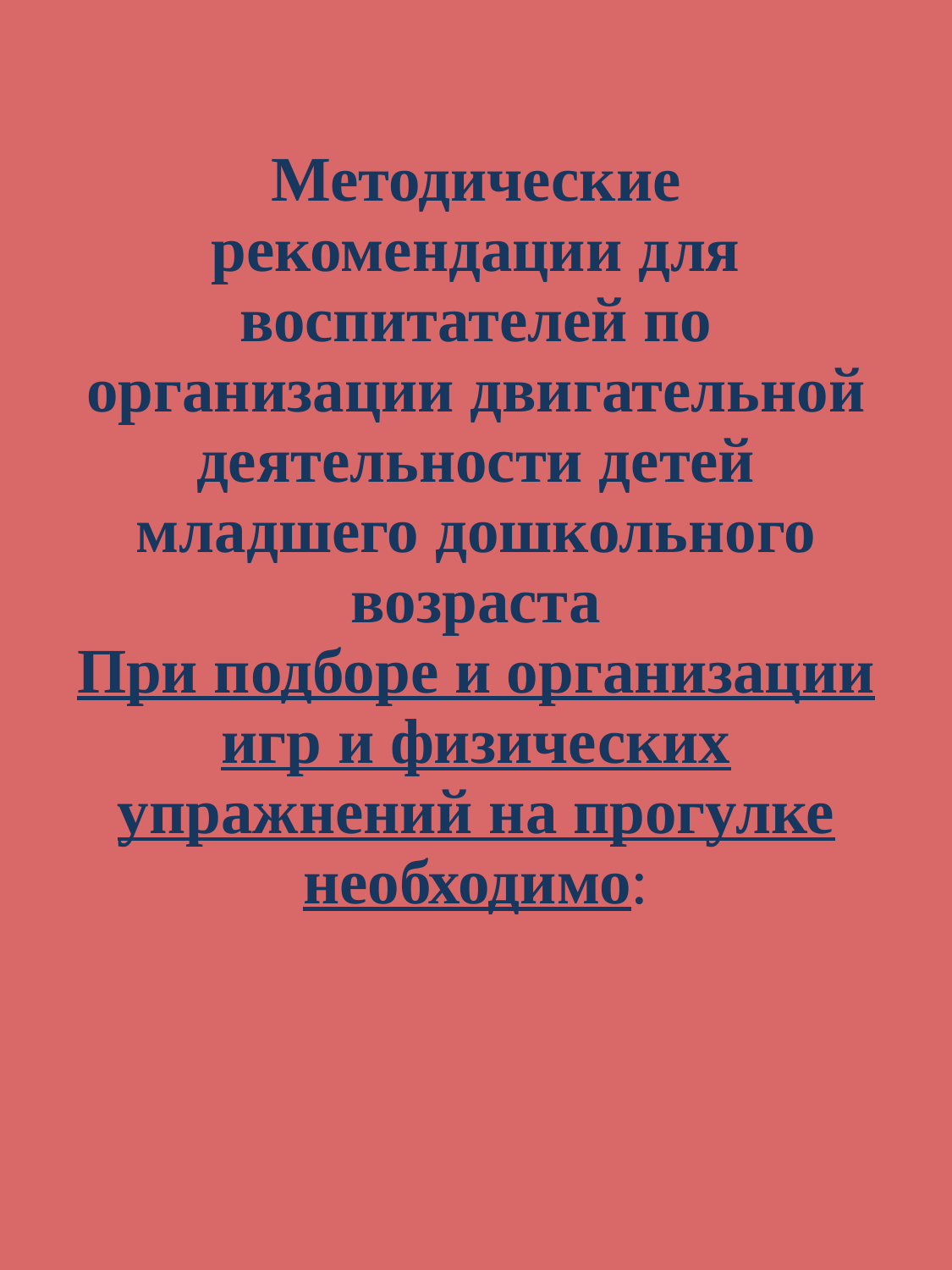

# Методические рекомендации для воспитателей по организации двигательной деятельности детей младшего дошкольного возраста При подборе и организации игр и физических упражнений на прогулке необходимо: